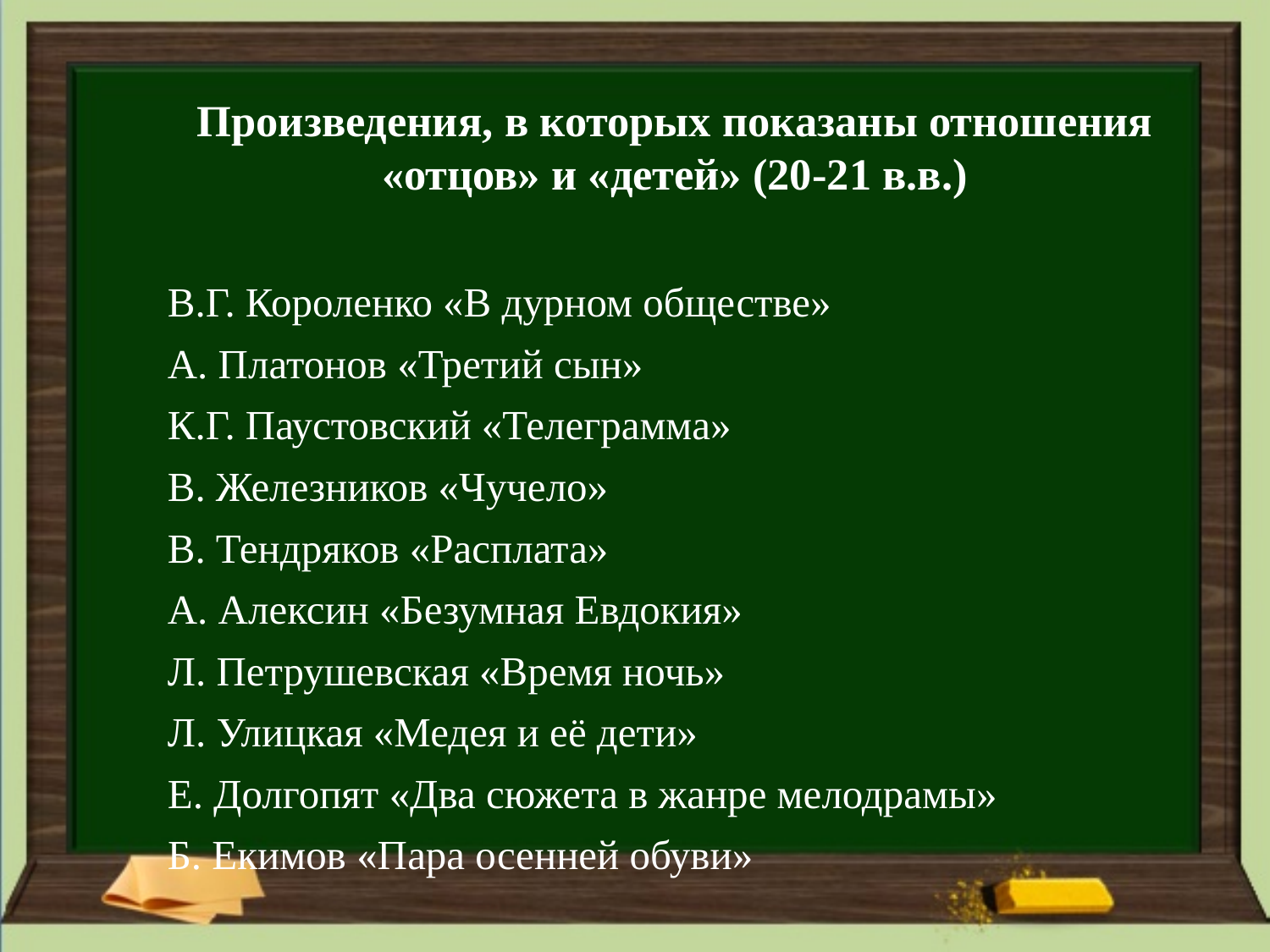

Произведения, в которых показаны отношения «отцов» и «детей» (20-21 в.в.)

В.Г. Короленко «В дурном обществе»
А. Платонов «Третий сын»
К.Г. Паустовский «Телеграмма»
В. Железников «Чучело»
В. Тендряков «Расплата»
А. Алексин «Безумная Евдокия»
Л. Петрушевская «Время ночь»
Л. Улицкая «Медея и её дети»
Е. Долгопят «Два сюжета в жанре мелодрамы»
Б. Екимов «Пара осенней обуви»